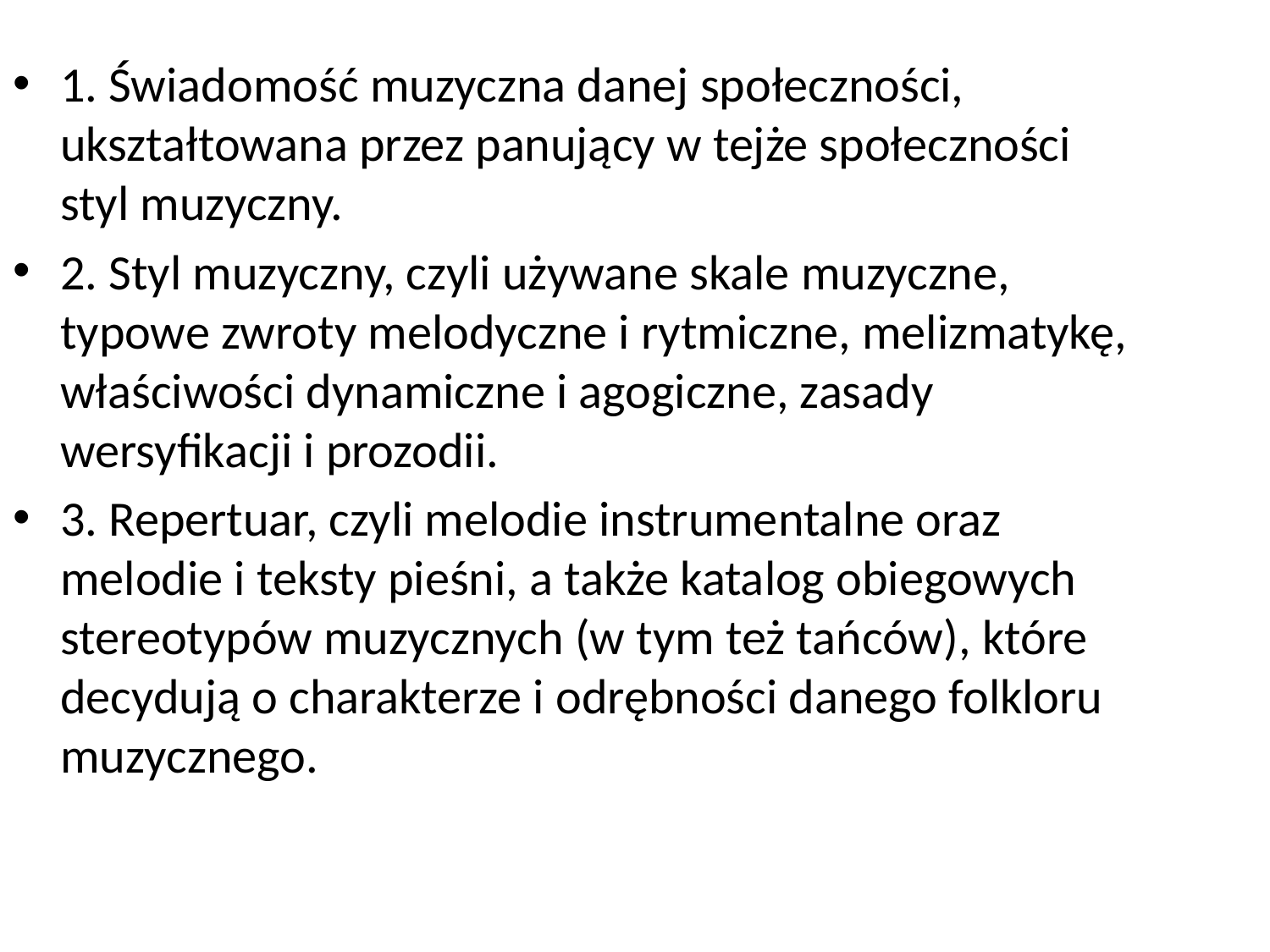

1. Świadomość muzyczna danej społeczności, ukształtowana przez panujący w tejże społeczności styl muzyczny.
2. Styl muzyczny, czyli używane skale muzyczne, typowe zwroty melodyczne i rytmiczne, melizmatykę, właściwości dynamiczne i agogiczne, zasady wersyfikacji i prozodii.
3. Repertuar, czyli melodie instrumentalne oraz melodie i teksty pieśni, a także katalog obiegowych stereotypów muzycznych (w tym też tańców), które decydują o charakterze i odrębności danego folkloru muzycznego.